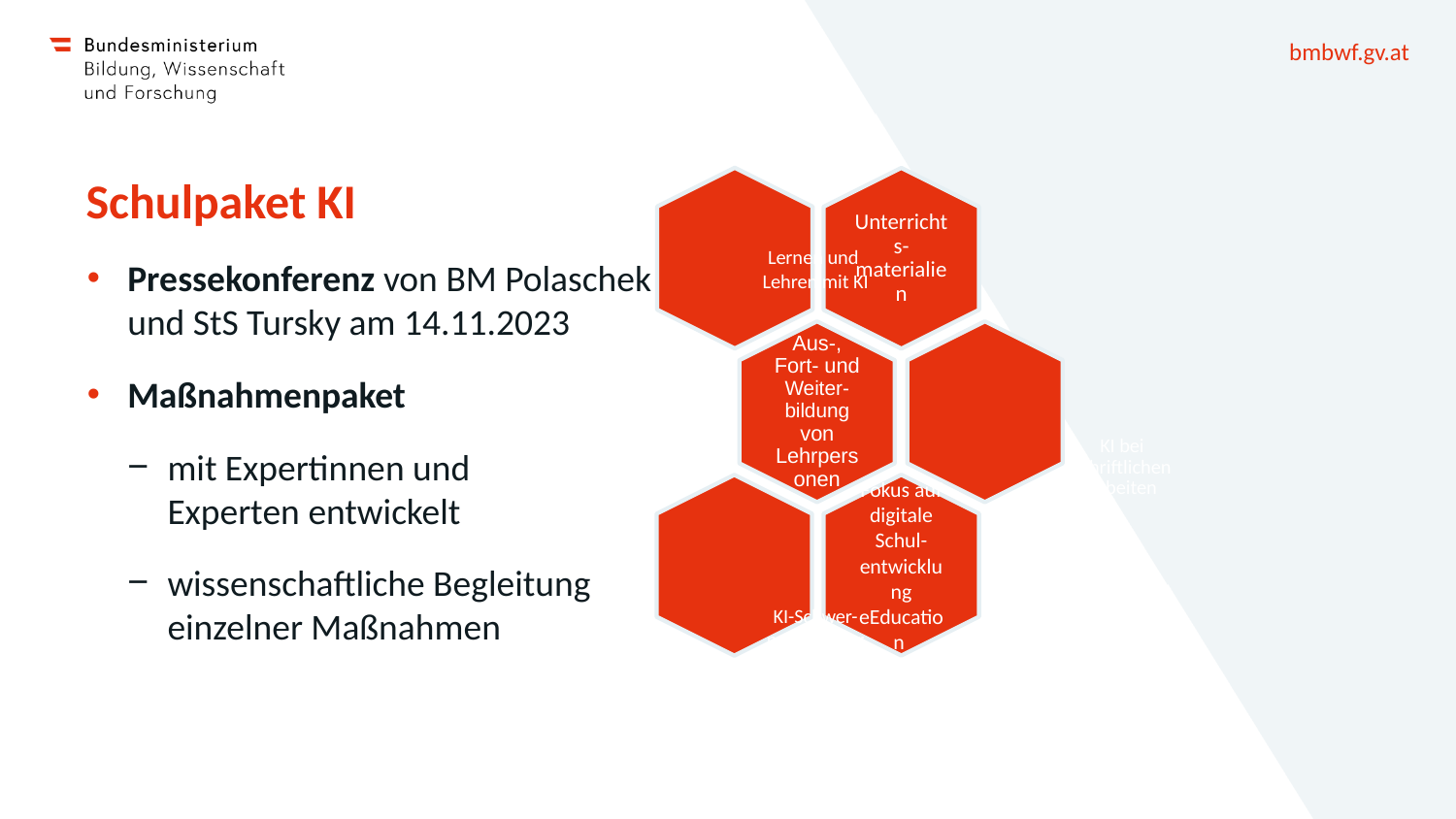

Unterrichts-
materialien

Aus-, Fort- und Weiter-bildung von Lehrpersonen

Fokus auf digitale Schul-entwicklung eEducation

Lernen und
Lehren mit KI
KI bei schriftlichen Arbeiten
KI-Schwer-
punkt in der Bildungs-forschung
# Schulpaket KI
Pressekonferenz von BM Polaschek und StS Tursky am 14.11.2023
Maßnahmenpaket
mit Expertinnen und
Experten entwickelt
wissenschaftliche Begleitung einzelner Maßnahmen